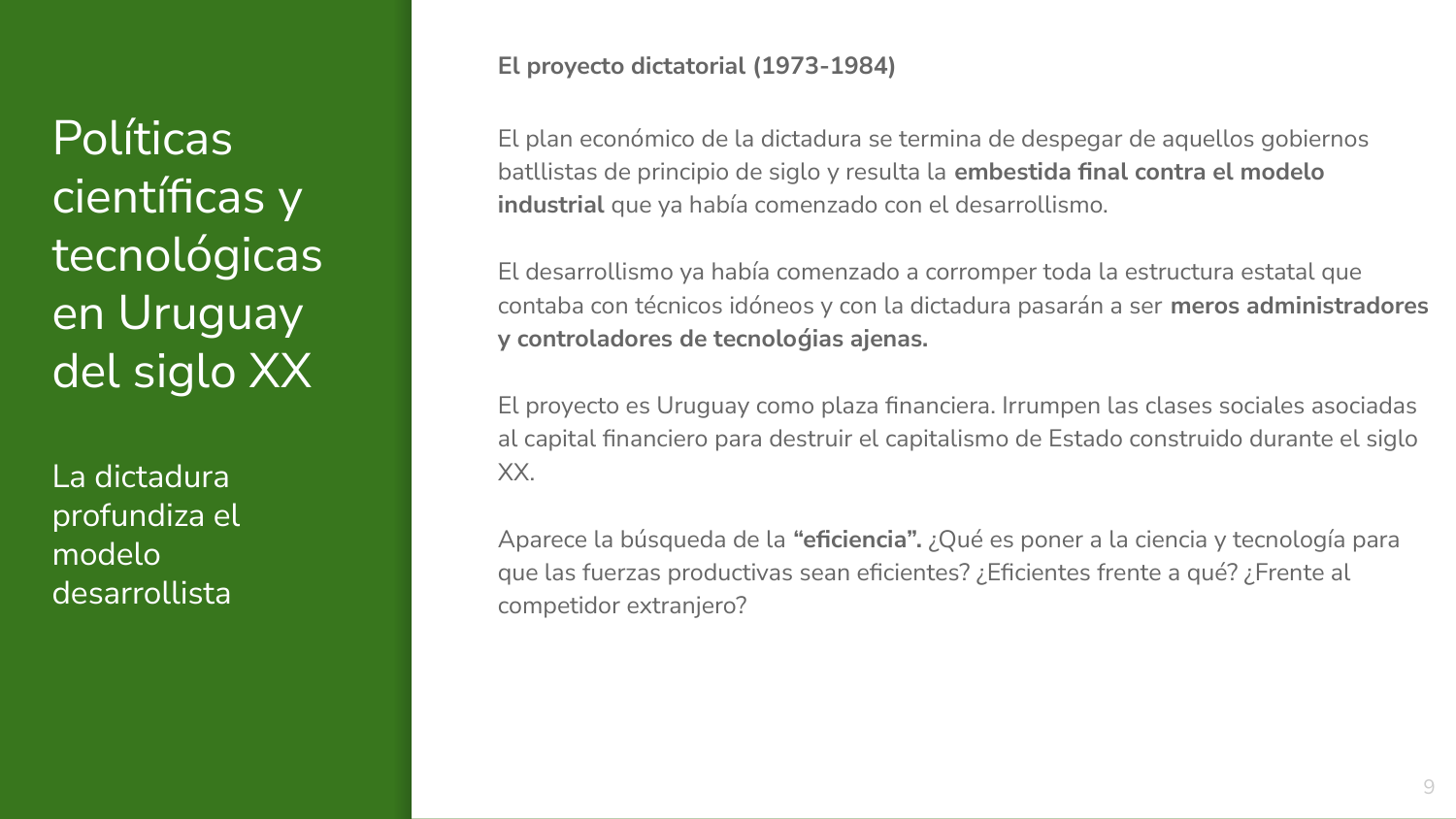

El proyecto dictatorial (1973-1984)

El plan económico de la dictadura se termina de despegar de aquellos gobiernos batllistas de principio de siglo y resulta la embestida final contra el modelo industrial que ya había comenzado con el desarrollismo.

El desarrollismo ya había comenzado a corromper toda la estructura estatal que contaba con técnicos idóneos y con la dictadura pasarán a ser meros administradores y controladores de tecnoloǵias ajenas.

El proyecto es Uruguay como plaza financiera. Irrumpen las clases sociales asociadas al capital financiero para destruir el capitalismo de Estado construido durante el siglo XX.

Aparece la búsqueda de la “eficiencia”. ¿Qué es poner a la ciencia y tecnología para que las fuerzas productivas sean eficientes? ¿Eficientes frente a qué? ¿Frente al competidor extranjero?

Proyecto Acevedo: surge para industrializar el país

# Políticas científicas y tecnológicas en Uruguay del siglo XX

La dictadura profundiza el modelo desarrollista

9